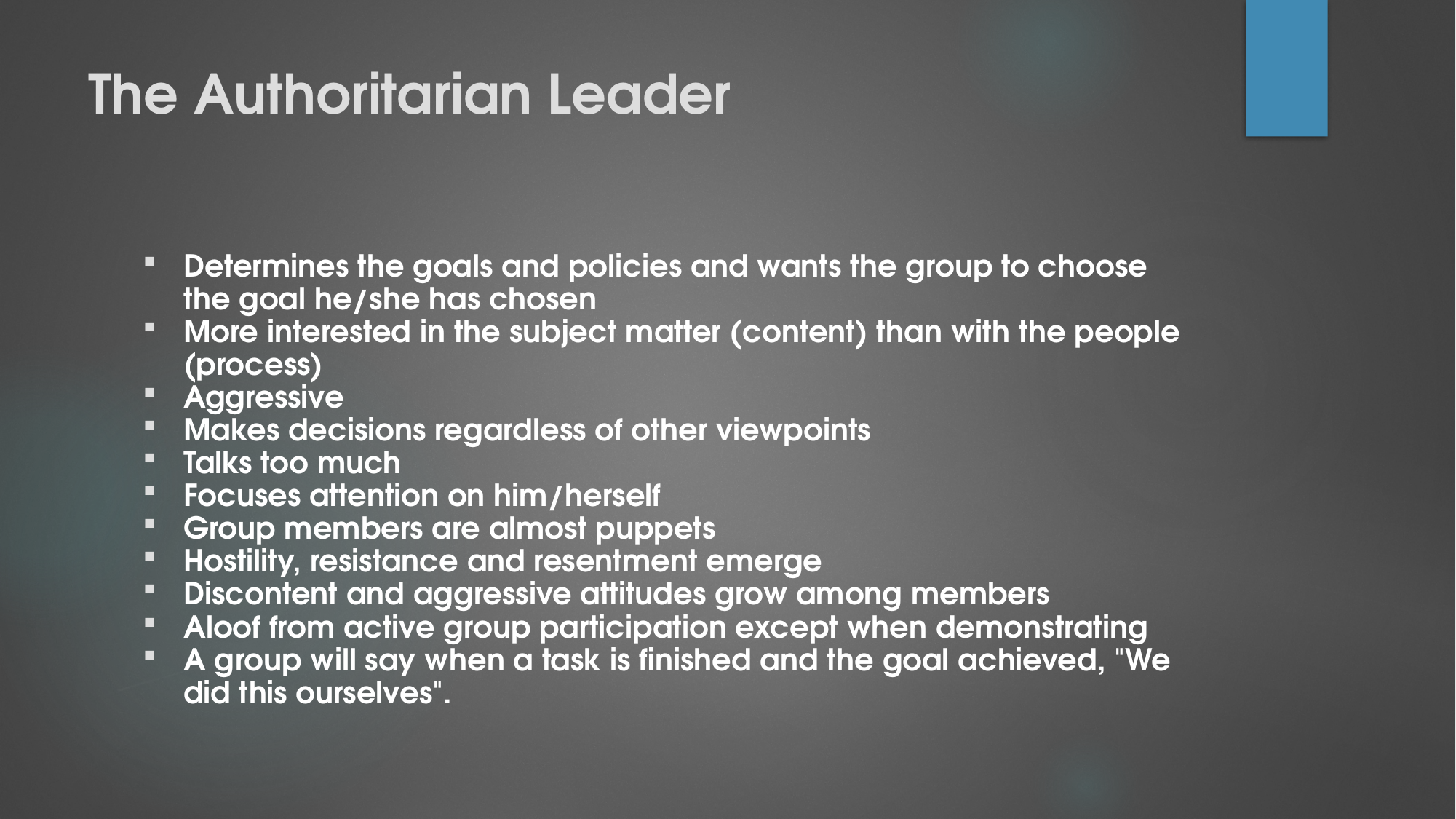

# The Authoritarian Leader
Determines the goals and policies and wants the group to choose the goal he/she has chosen
More interested in the subject matter (content) than with the people (process)
Aggressive
Makes decisions regardless of other viewpoints
Talks too much
Focuses attention on him/herself
Group members are almost puppets
Hostility, resistance and resentment emerge
Discontent and aggressive attitudes grow among members
Aloof from active group participation except when demonstrating
A group will say when a task is finished and the goal achieved, "We did this ourselves".